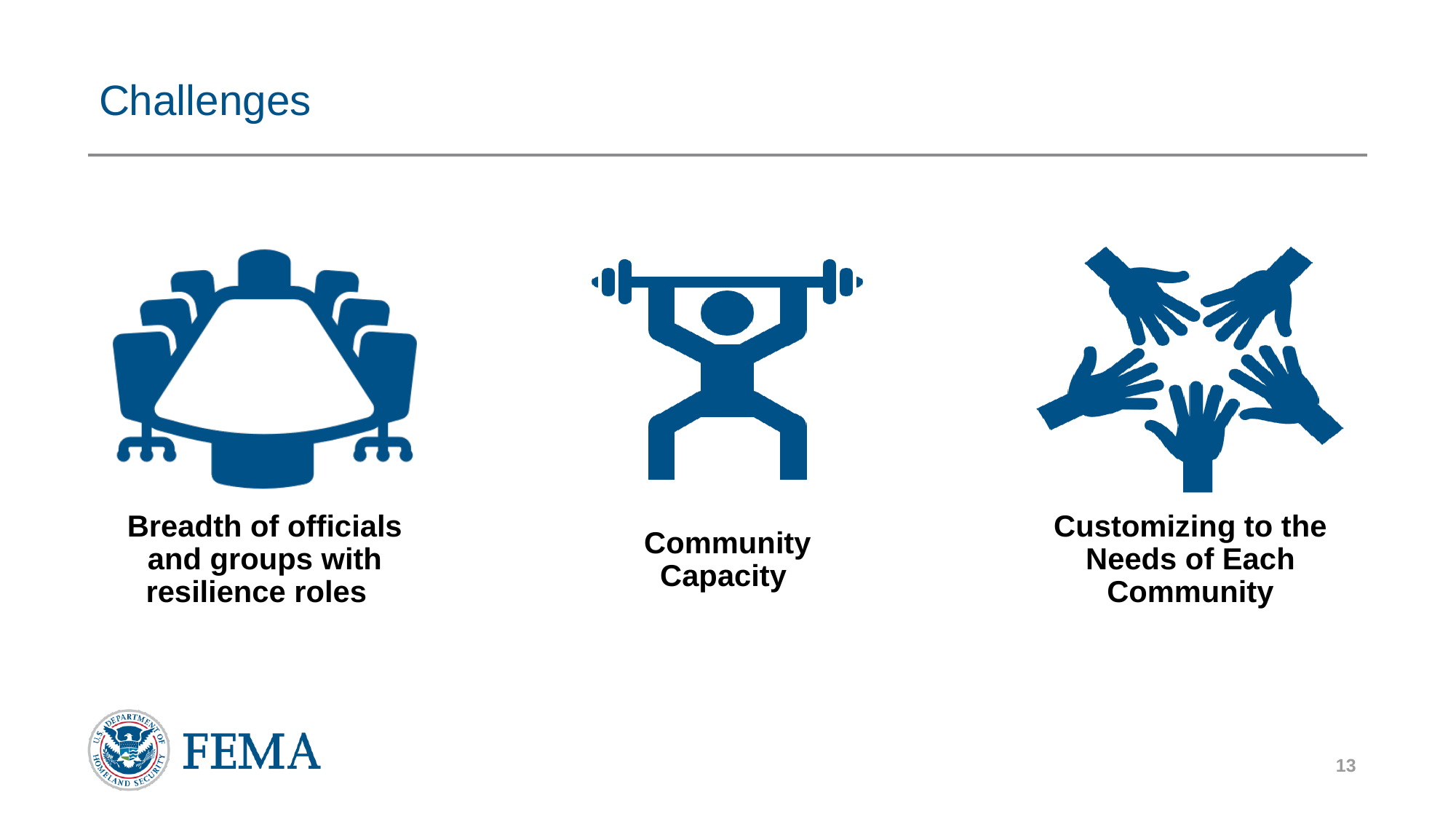

# Challenges
Breadth of officials and groups with resilience roles
Community Capacity
Customizing to the Needs of Each Community
13